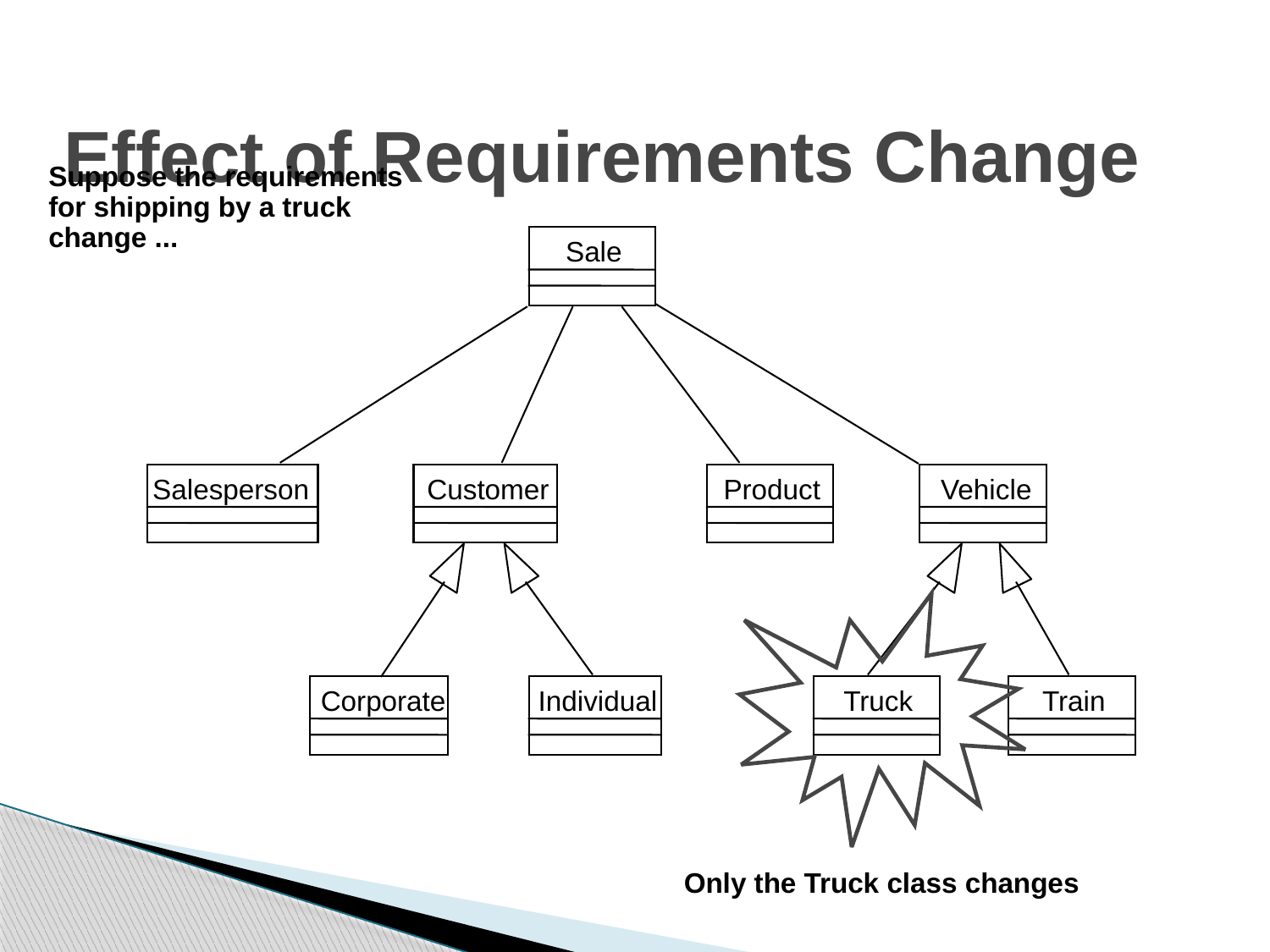

# Effect of Requirements Change
Suppose the requirements
for shipping by a truck
change ...

Sale

Salesperson
Customer
Product
Vehicle

Corporate
Individual
Truck
Train

Only the Truck class changes